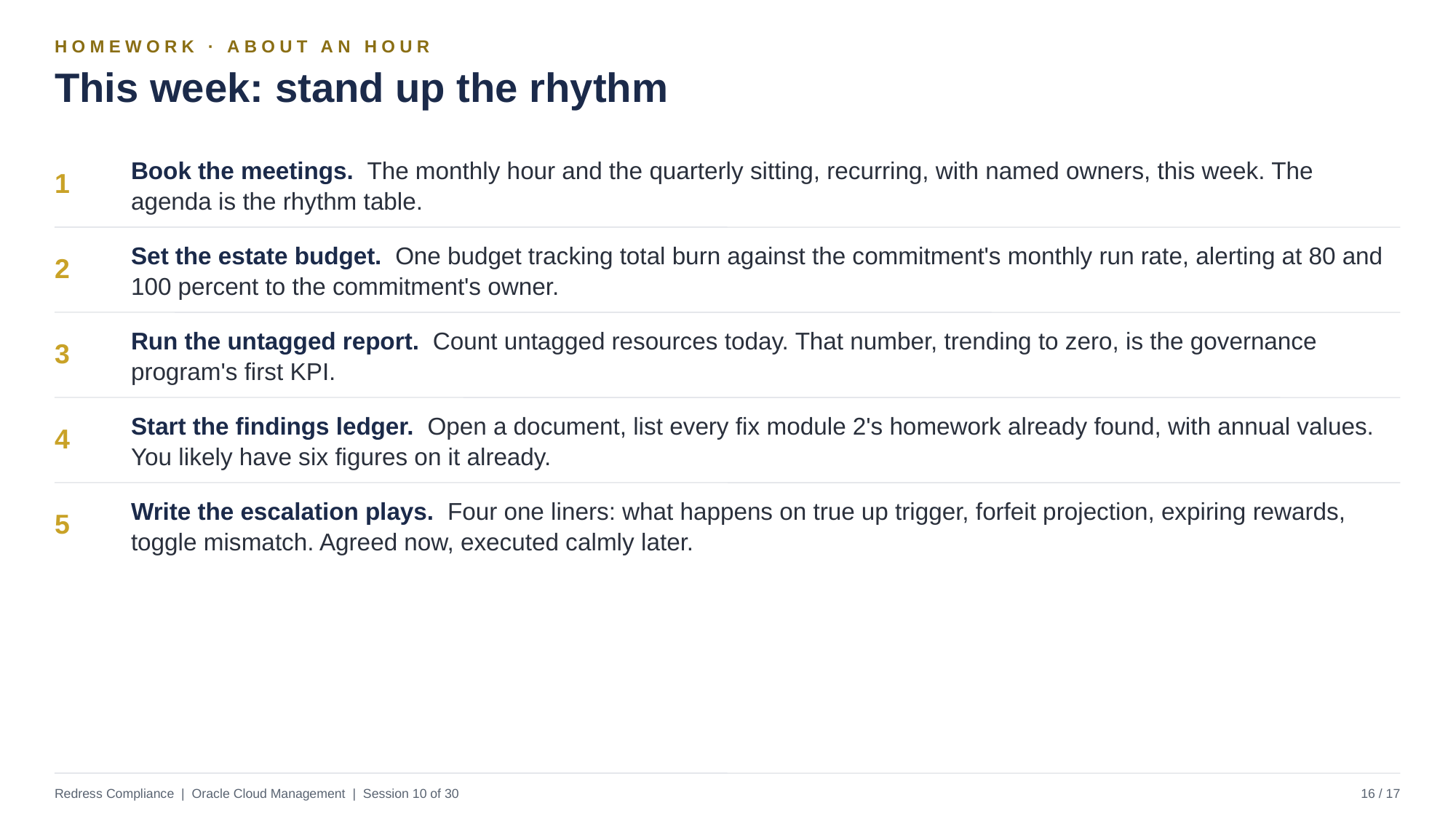

HOMEWORK · ABOUT AN HOUR
This week: stand up the rhythm
Book the meetings.  The monthly hour and the quarterly sitting, recurring, with named owners, this week. The agenda is the rhythm table.
1

Set the estate budget.  One budget tracking total burn against the commitment's monthly run rate, alerting at 80 and 100 percent to the commitment's owner.
2

Run the untagged report.  Count untagged resources today. That number, trending to zero, is the governance program's first KPI.
3

Start the findings ledger.  Open a document, list every fix module 2's homework already found, with annual values. You likely have six figures on it already.
4

Write the escalation plays.  Four one liners: what happens on true up trigger, forfeit projection, expiring rewards, toggle mismatch. Agreed now, executed calmly later.
5

Redress Compliance  |  Oracle Cloud Management  |  Session 10 of 30
16 / 17